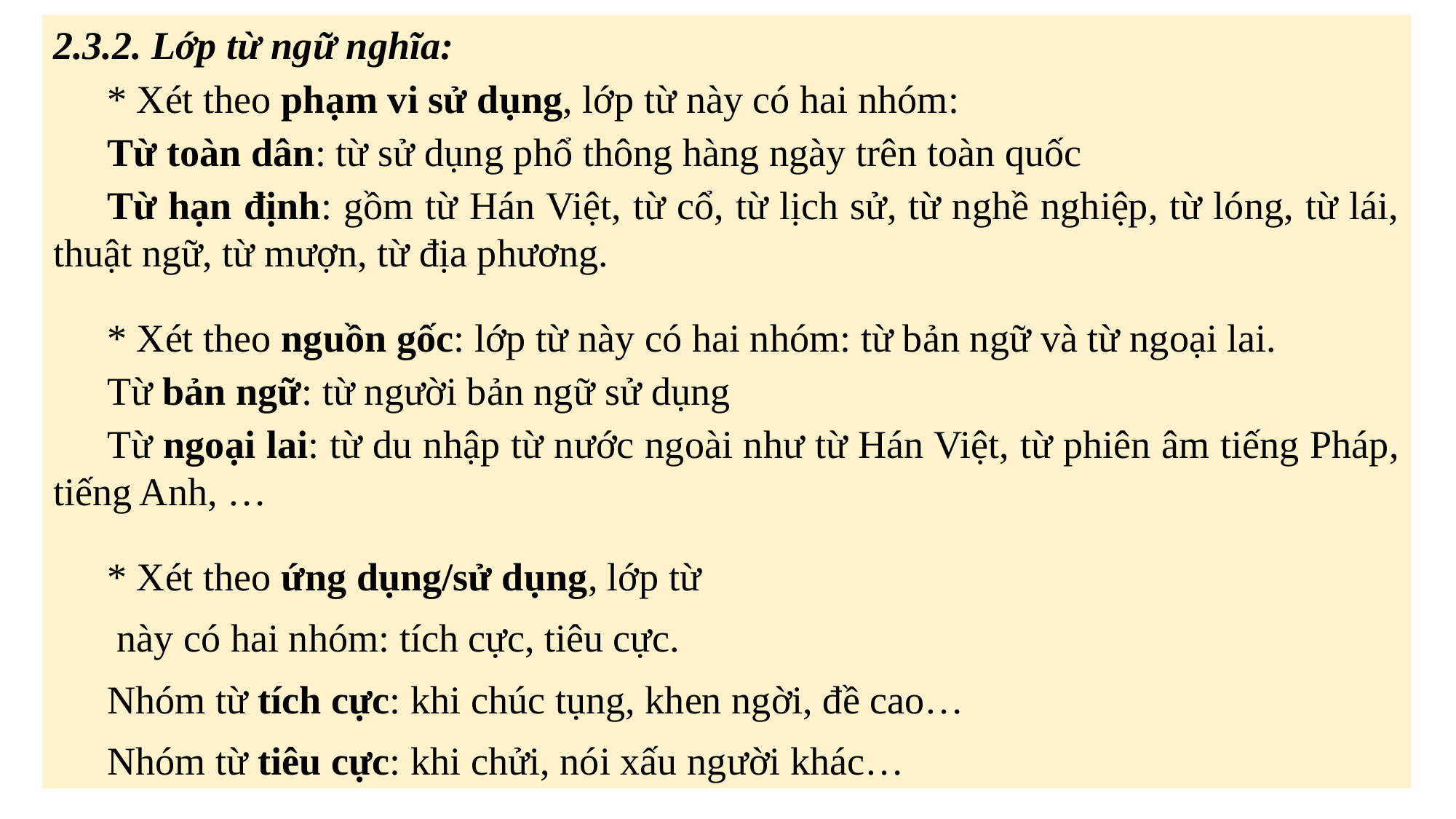

2.3.2. Lớp từ ngữ nghĩa:
* Xét theo phạm vi sử dụng, lớp từ này có hai nhóm:
Từ toàn dân: từ sử dụng phổ thông hàng ngày trên toàn quốc
Từ hạn định: gồm từ Hán Việt, từ cổ, từ lịch sử, từ nghề nghiệp, từ lóng, từ lái, thuật ngữ, từ mượn, từ địa phương.

* Xét theo nguồn gốc: lớp từ này có hai nhóm: từ bản ngữ và từ ngoại lai.
Từ bản ngữ: từ người bản ngữ sử dụng
Từ ngoại lai: từ du nhập từ nước ngoài như từ Hán Việt, từ phiên âm tiếng Pháp, tiếng Anh, …

* Xét theo ứng dụng/sử dụng, lớp từ
 này có hai nhóm: tích cực, tiêu cực.
Nhóm từ tích cực: khi chúc tụng, khen ngời, đề cao…
Nhóm từ tiêu cực: khi chửi, nói xấu người khác…